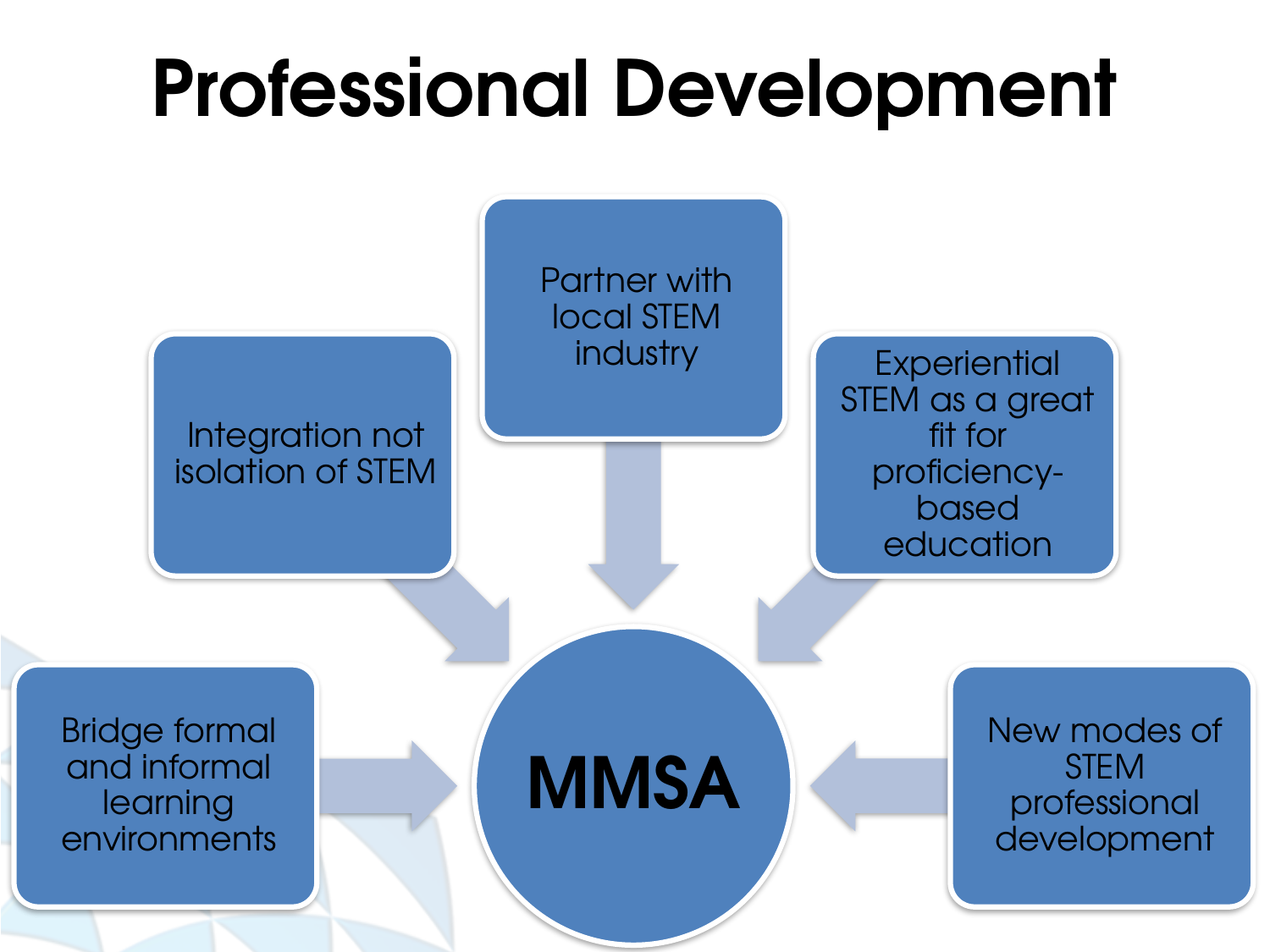

# Professional Development
MMSA
Bridge formal and informal learning environments
Integration not isolation of STEM
Partner with local STEM industry
Experiential STEM as a great fit for proficiency-based education
New modes of STEM professional development